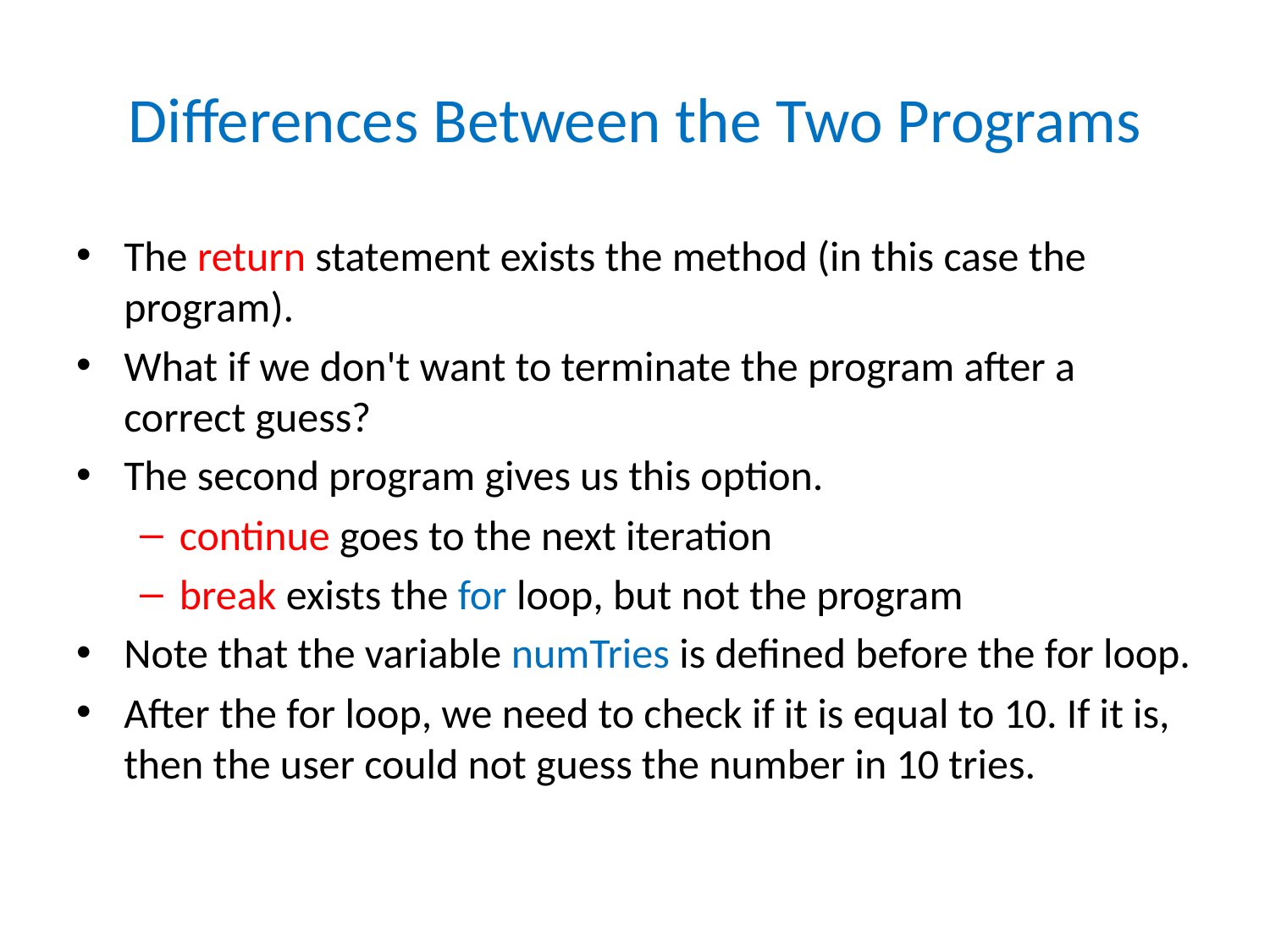

# Differences Between the Two Programs
The return statement exists the method (in this case the program).
What if we don't want to terminate the program after a correct guess?
The second program gives us this option.
continue goes to the next iteration
break exists the for loop, but not the program
Note that the variable numTries is defined before the for loop.
After the for loop, we need to check if it is equal to 10. If it is, then the user could not guess the number in 10 tries.